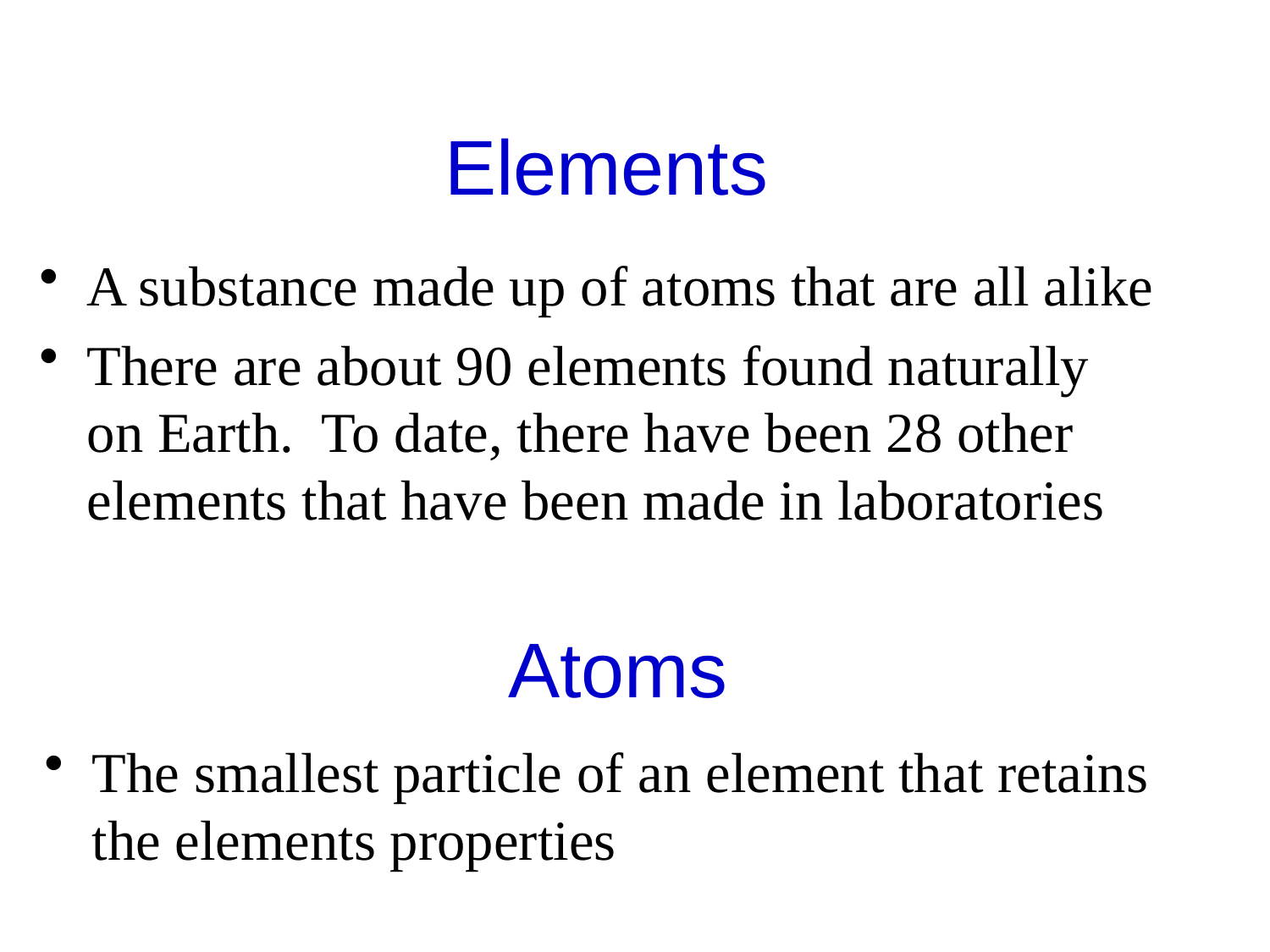

# Elements
A substance made up of atoms that are all alike
There are about 90 elements found naturally on Earth.  To date, there have been 28 other elements that have been made in laboratories
Atoms
The smallest particle of an element that retains the elements properties